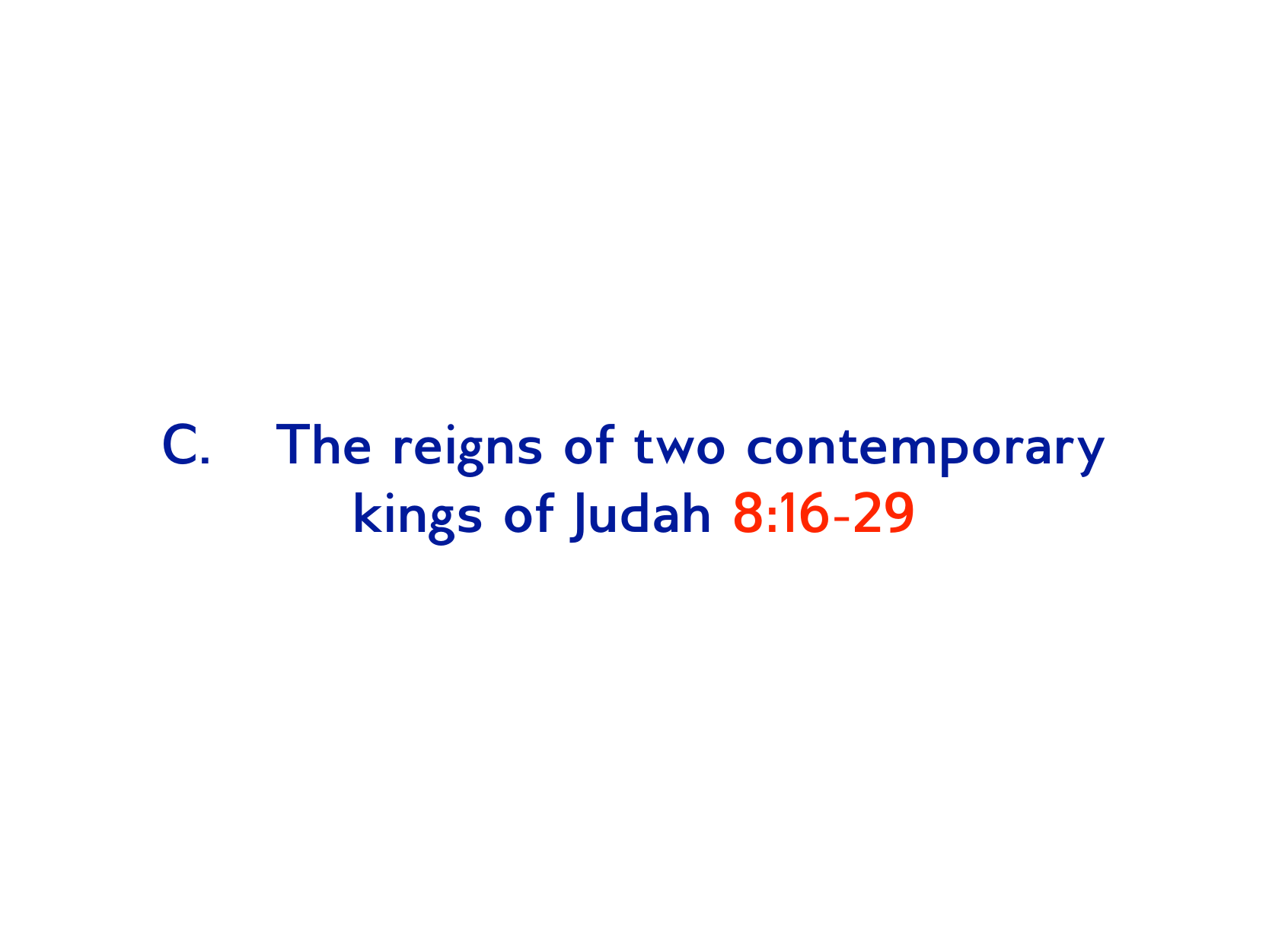

# C.	The reigns of two contemporary kings of Judah 8:16-29